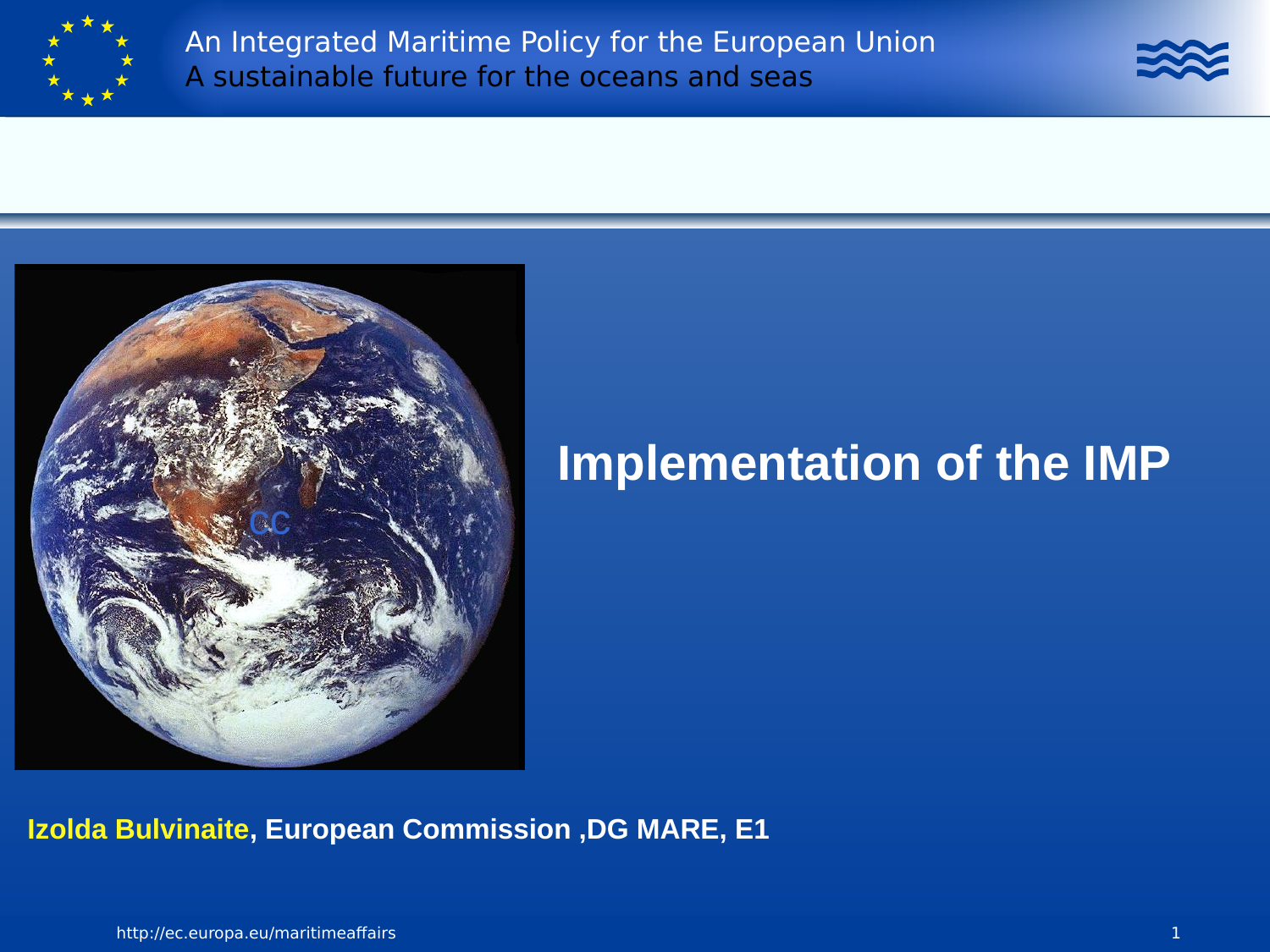

cc
Implementation of the IMP
# Izolda Bulvinaite, European Commission ,DG MARE, E1